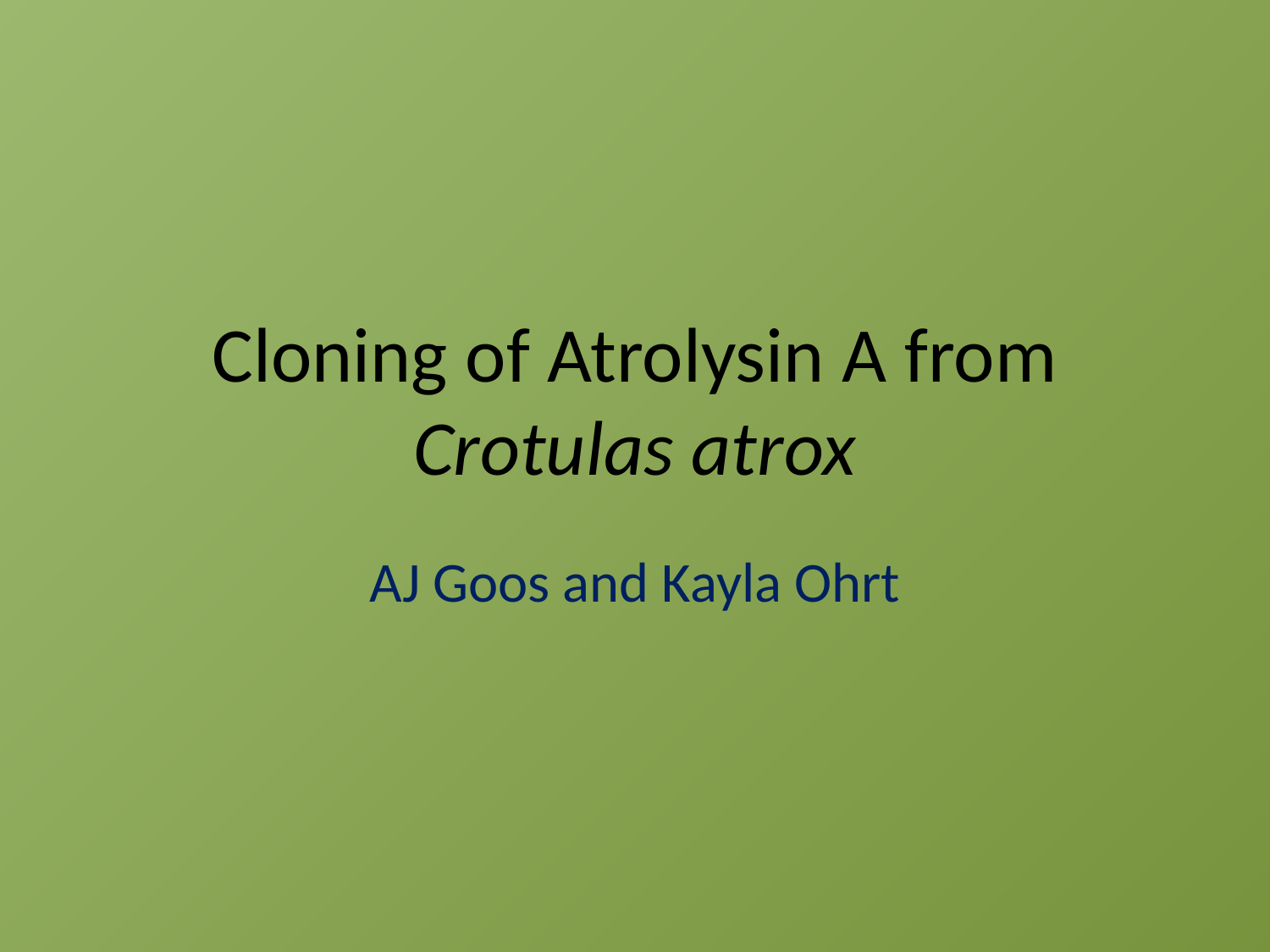

# Cloning of Atrolysin A from Crotulas atrox
AJ Goos and Kayla Ohrt